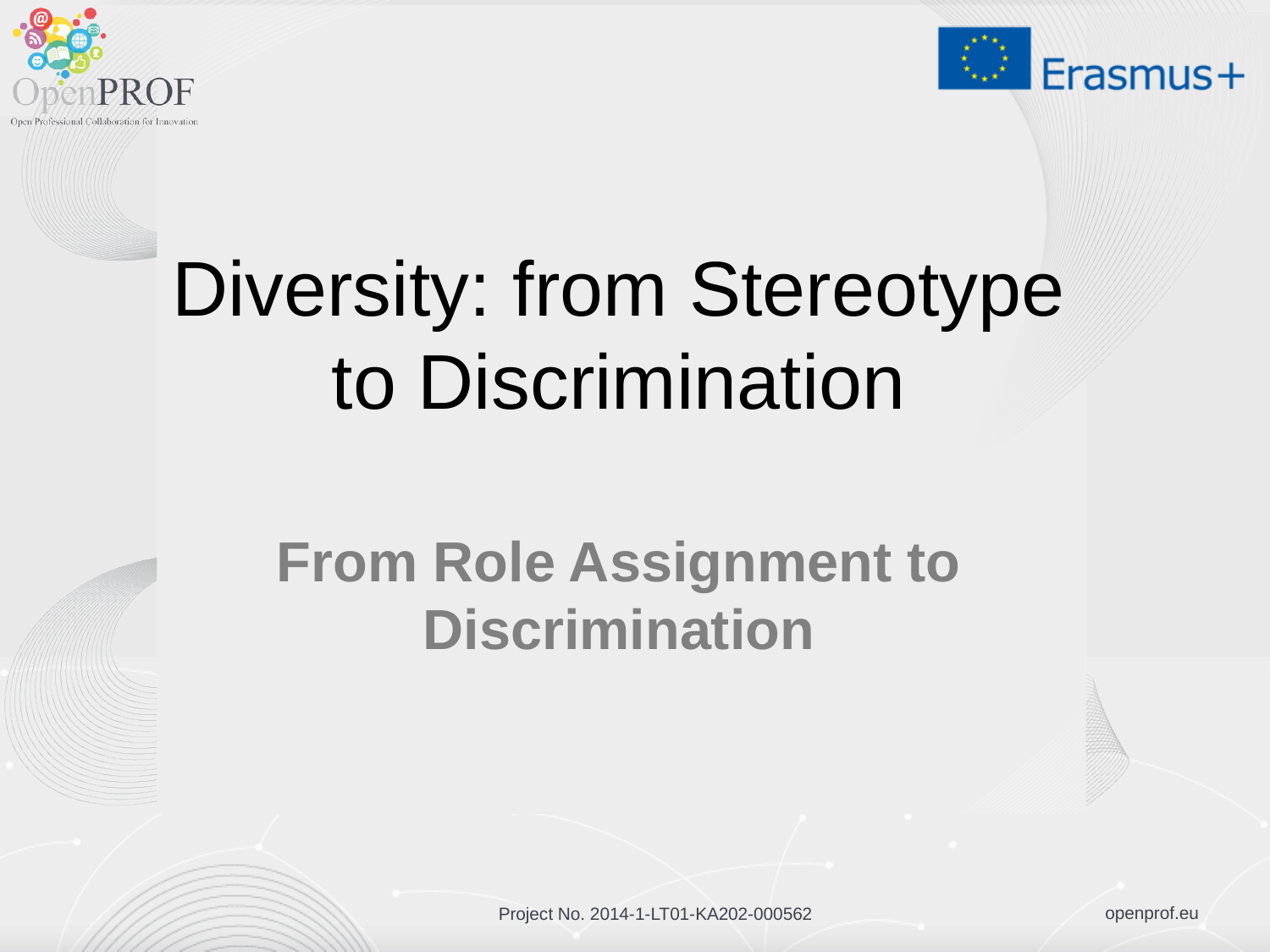

# Diversity: from Stereotype to Discrimination
From Role Assignment to Discrimination